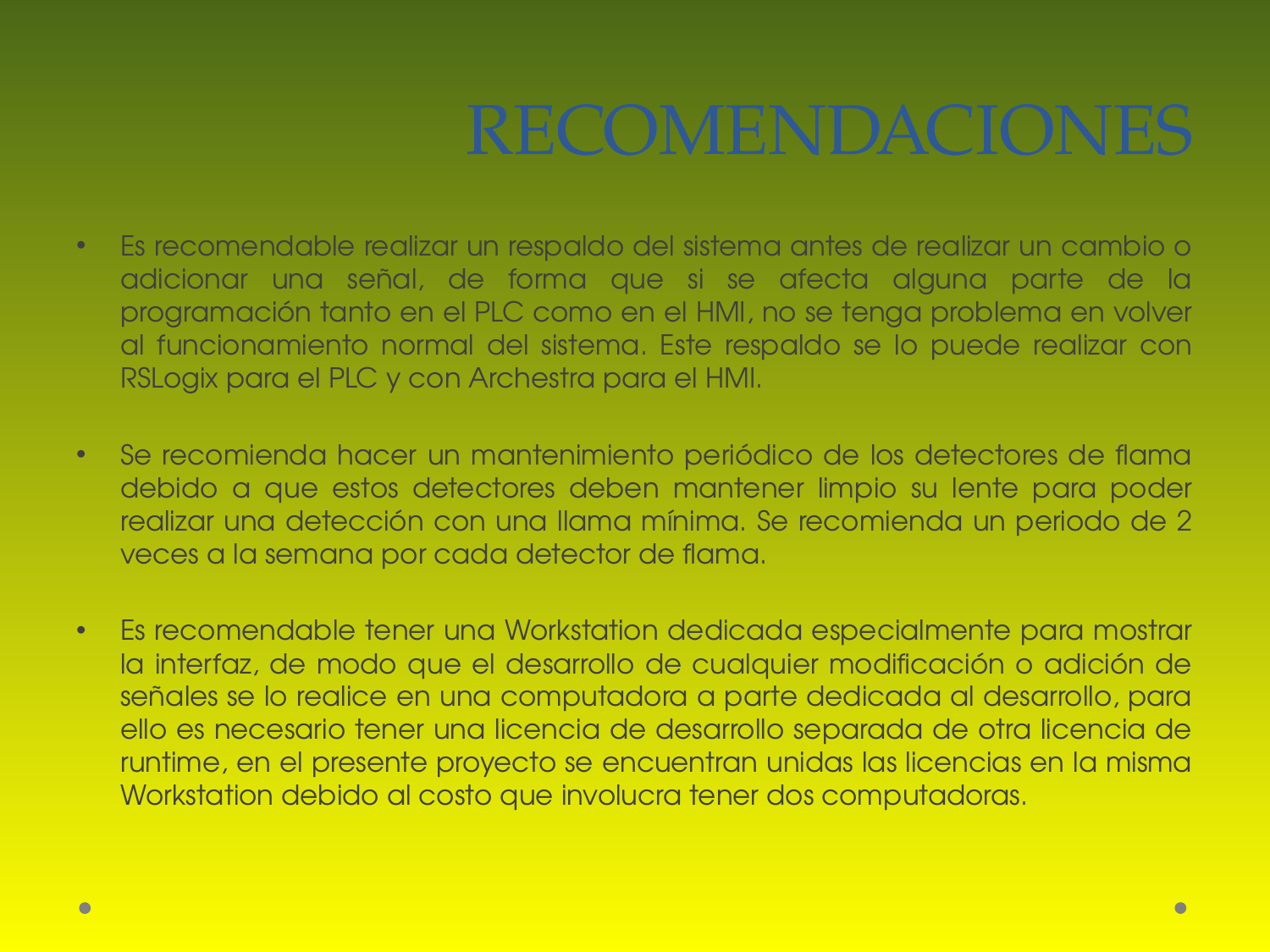

# RECOMENDACIONES
Es recomendable realizar un respaldo del sistema antes de realizar un cambio o adicionar una señal, de forma que si se afecta alguna parte de la programación tanto en el PLC como en el HMI, no se tenga problema en volver al funcionamiento normal del sistema. Este respaldo se lo puede realizar con RSLogix para el PLC y con Archestra para el HMI.

Se recomienda hacer un mantenimiento periódico de los detectores de flama debido a que estos detectores deben mantener limpio su lente para poder realizar una detección con una llama mínima. Se recomienda un periodo de 2 veces a la semana por cada detector de flama.

Es recomendable tener una Workstation dedicada especialmente para mostrar la interfaz, de modo que el desarrollo de cualquier modificación o adición de señales se lo realice en una computadora a parte dedicada al desarrollo, para ello es necesario tener una licencia de desarrollo separada de otra licencia de runtime, en el presente proyecto se encuentran unidas las licencias en la misma Workstation debido al costo que involucra tener dos computadoras.